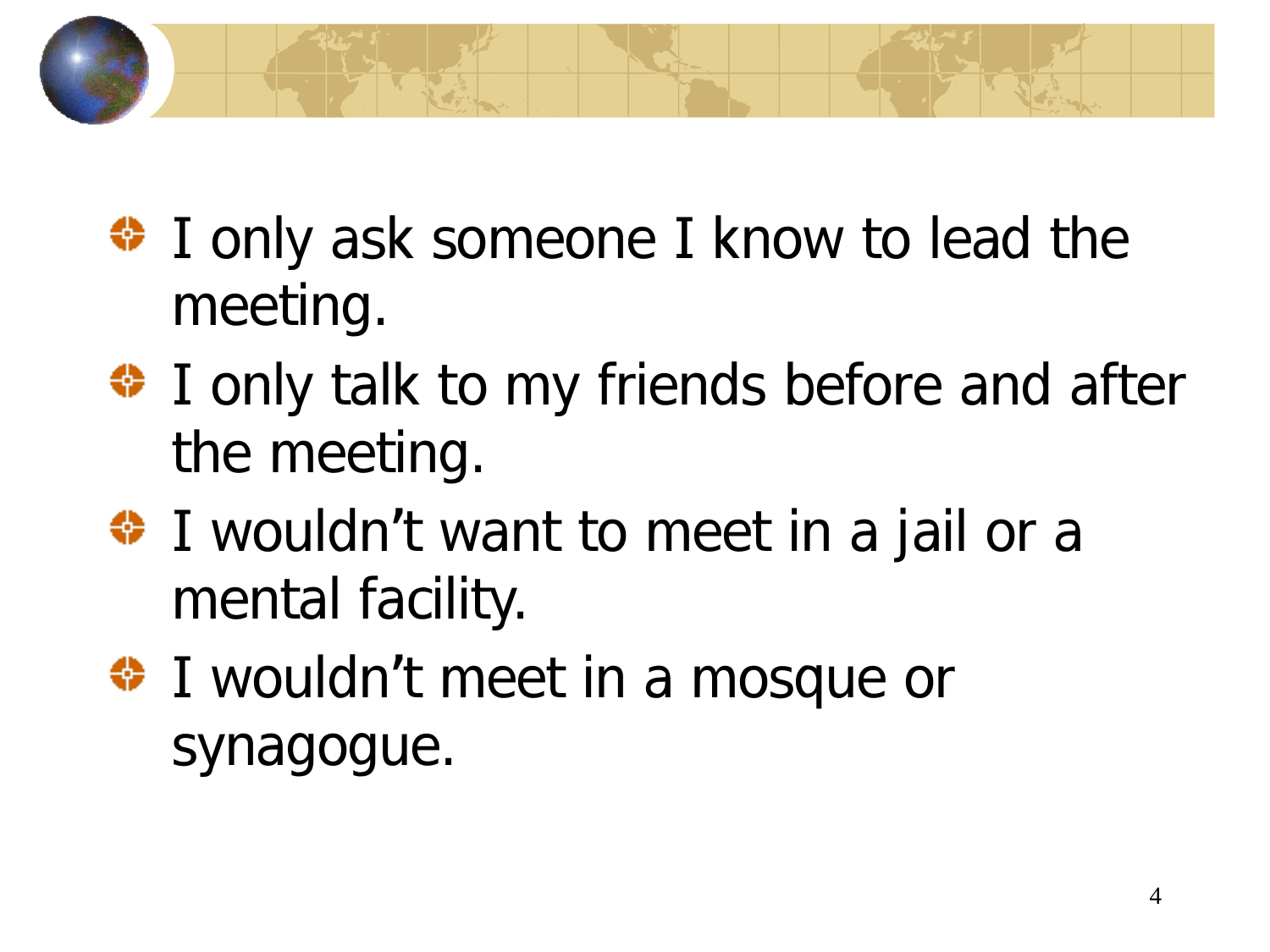

I only ask someone I know to lead the meeting.
I only talk to my friends before and after the meeting.
I wouldn’t want to meet in a jail or a mental facility.
I wouldn’t meet in a mosque or synagogue.

4